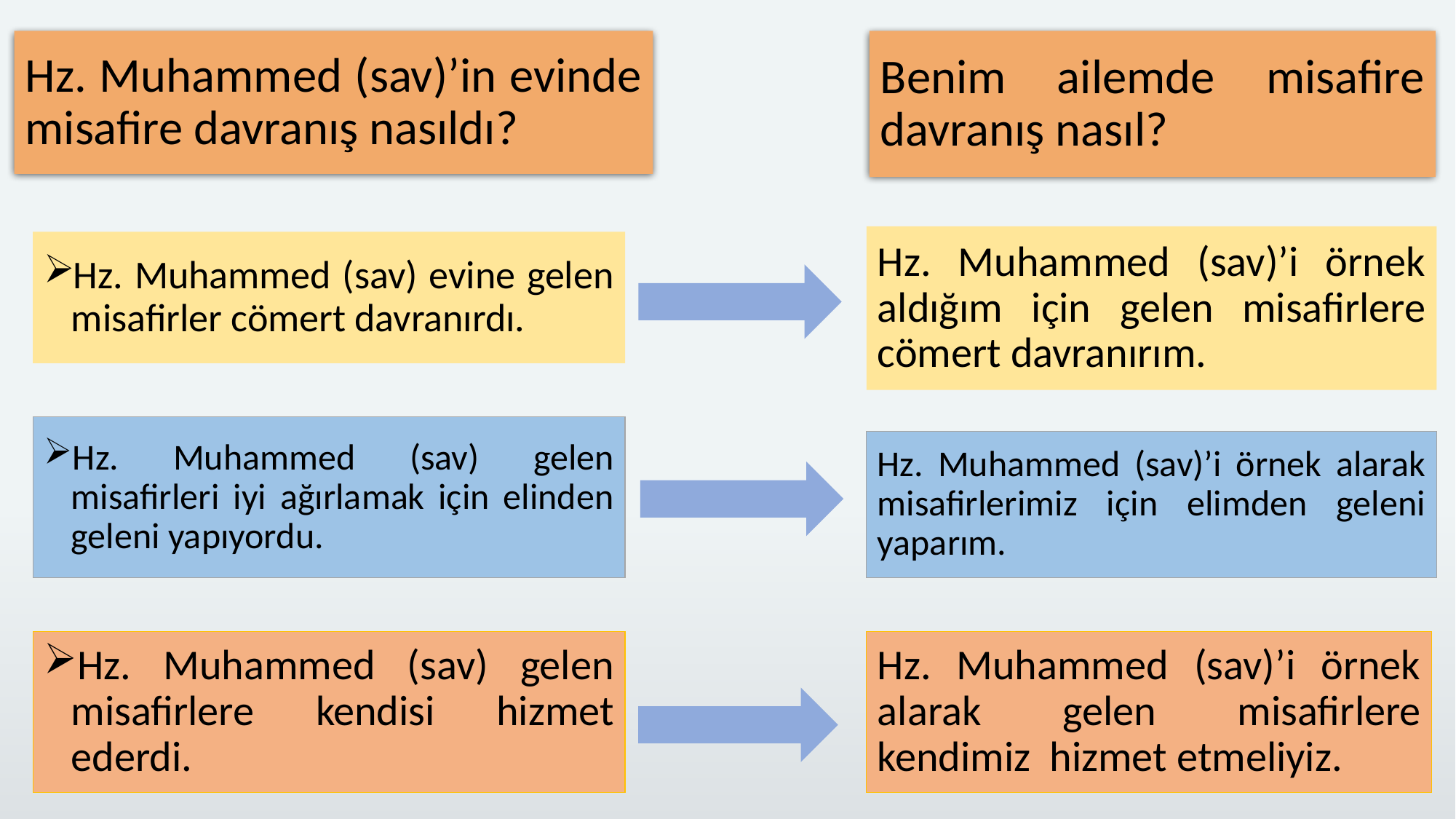

Hz. Muhammed (sav)’in evinde misafire davranış nasıldı?
Benim ailemde misafire davranış nasıl?
Hz. Muhammed (sav)’i örnek aldığım için gelen misafirlere cömert davranırım.
Hz. Muhammed (sav) evine gelen misafirler cömert davranırdı.

Hz. Muhammed (sav) gelen misafirleri iyi ağırlamak için elinden geleni yapıyordu.
Hz. Muhammed (sav)’i örnek alarak misafirlerimiz için elimden geleni yaparım.

Hz. Muhammed (sav) gelen misafirlere kendisi hizmet ederdi.
Hz. Muhammed (sav)’i örnek alarak gelen misafirlere kendimiz  hizmet etmeliyiz.